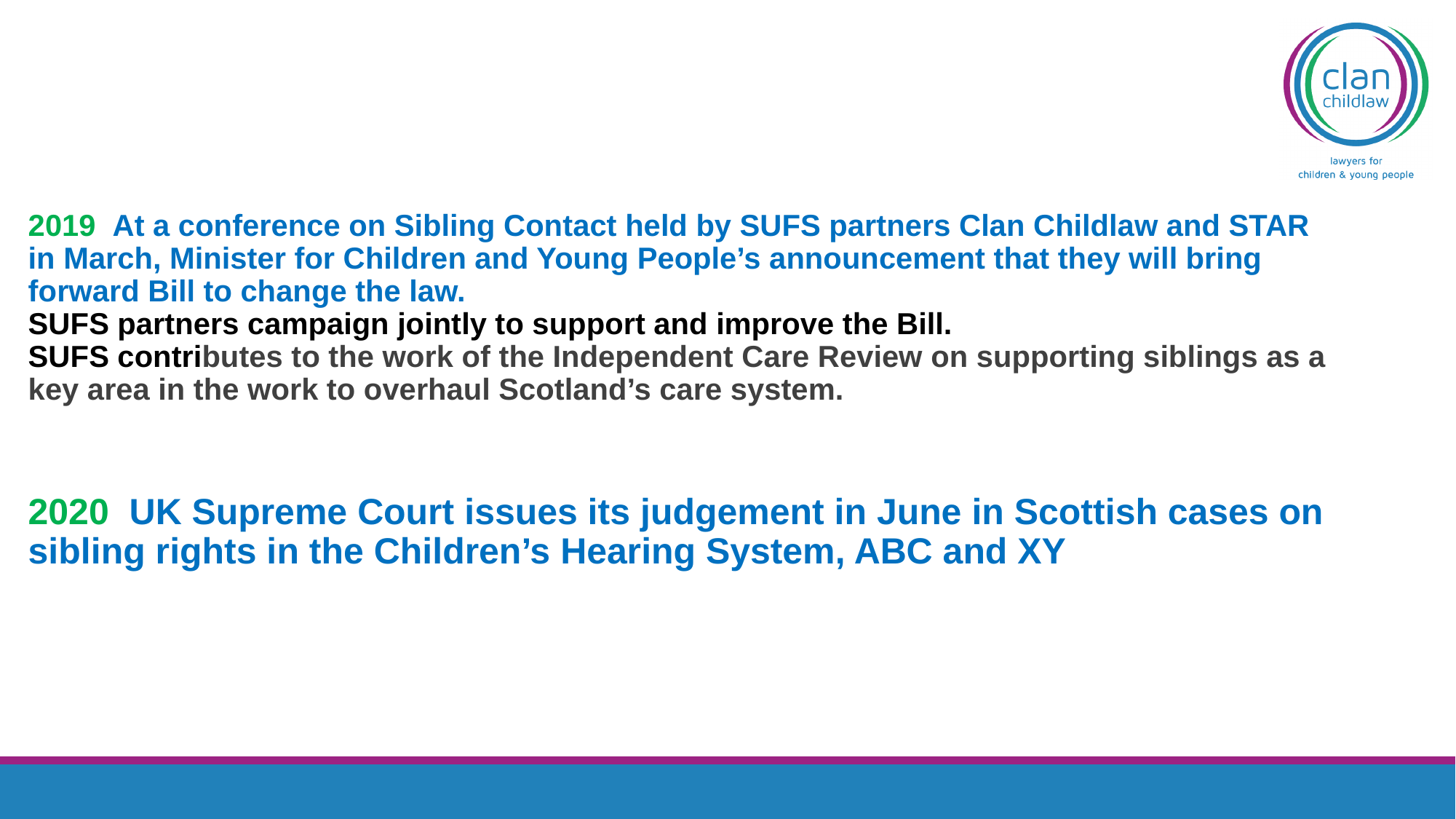

2019  At a conference on Sibling Contact held by SUFS partners Clan Childlaw and STAR in March, Minister for Children and Young People’s announcement that they will bring forward Bill to change the law.
SUFS partners campaign jointly to support and improve the Bill.
SUFS contributes to the work of the Independent Care Review on supporting siblings as a key area in the work to overhaul Scotland’s care system.
2020  UK Supreme Court issues its judgement in June in Scottish cases on sibling rights in the Children’s Hearing System, ABC and XY